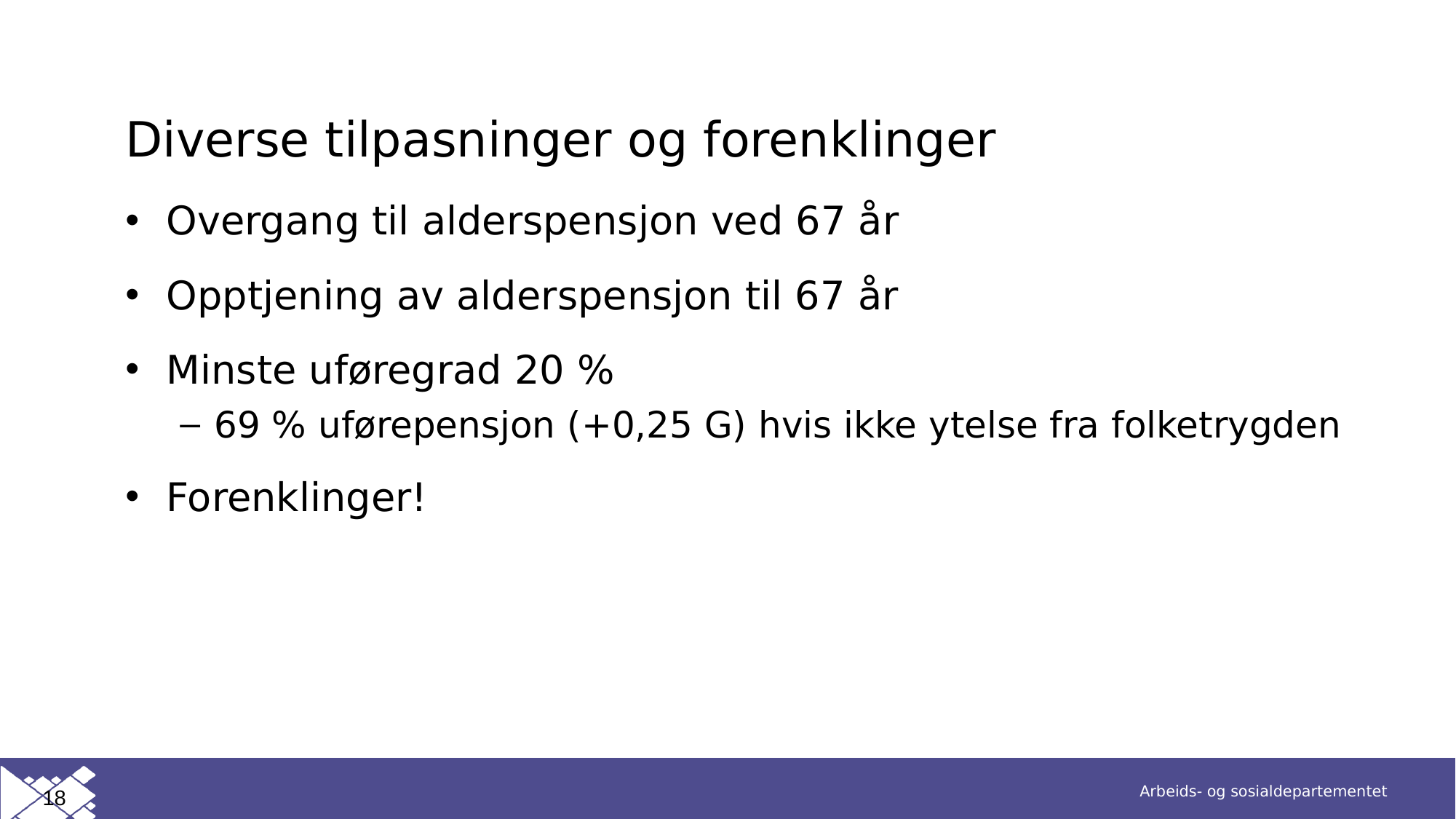

# Diverse tilpasninger og forenklinger
Overgang til alderspensjon ved 67 år
Opptjening av alderspensjon til 67 år
Minste uføregrad 20 %
69 % uførepensjon (+0,25 G) hvis ikke ytelse fra folketrygden
Forenklinger!